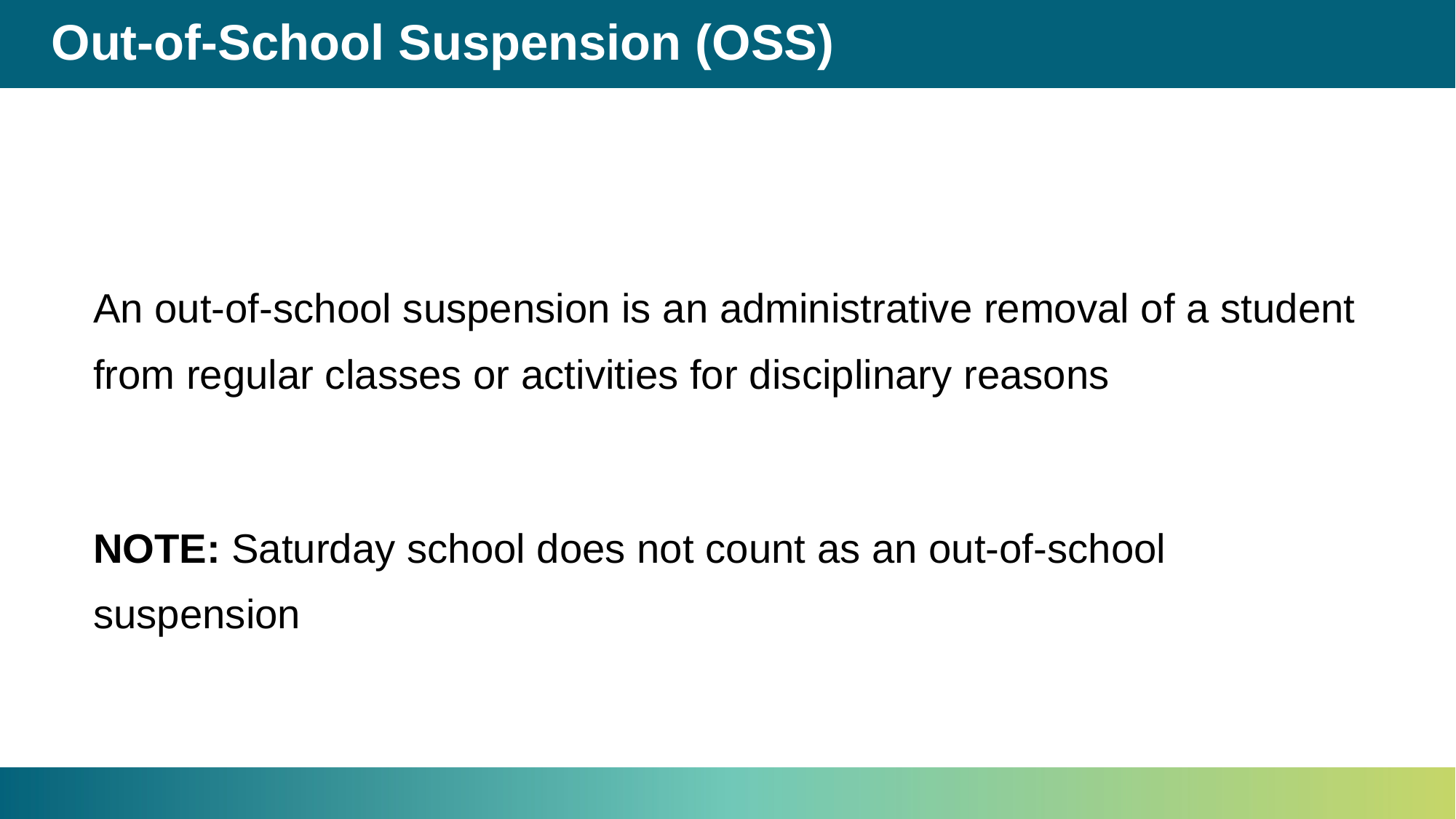

# Out-of-School Suspension (OSS)

An out-of-school suspension is an administrative removal of a student from regular classes or activities for disciplinary reasons

NOTE: Saturday school does not count as an out-of-school suspension